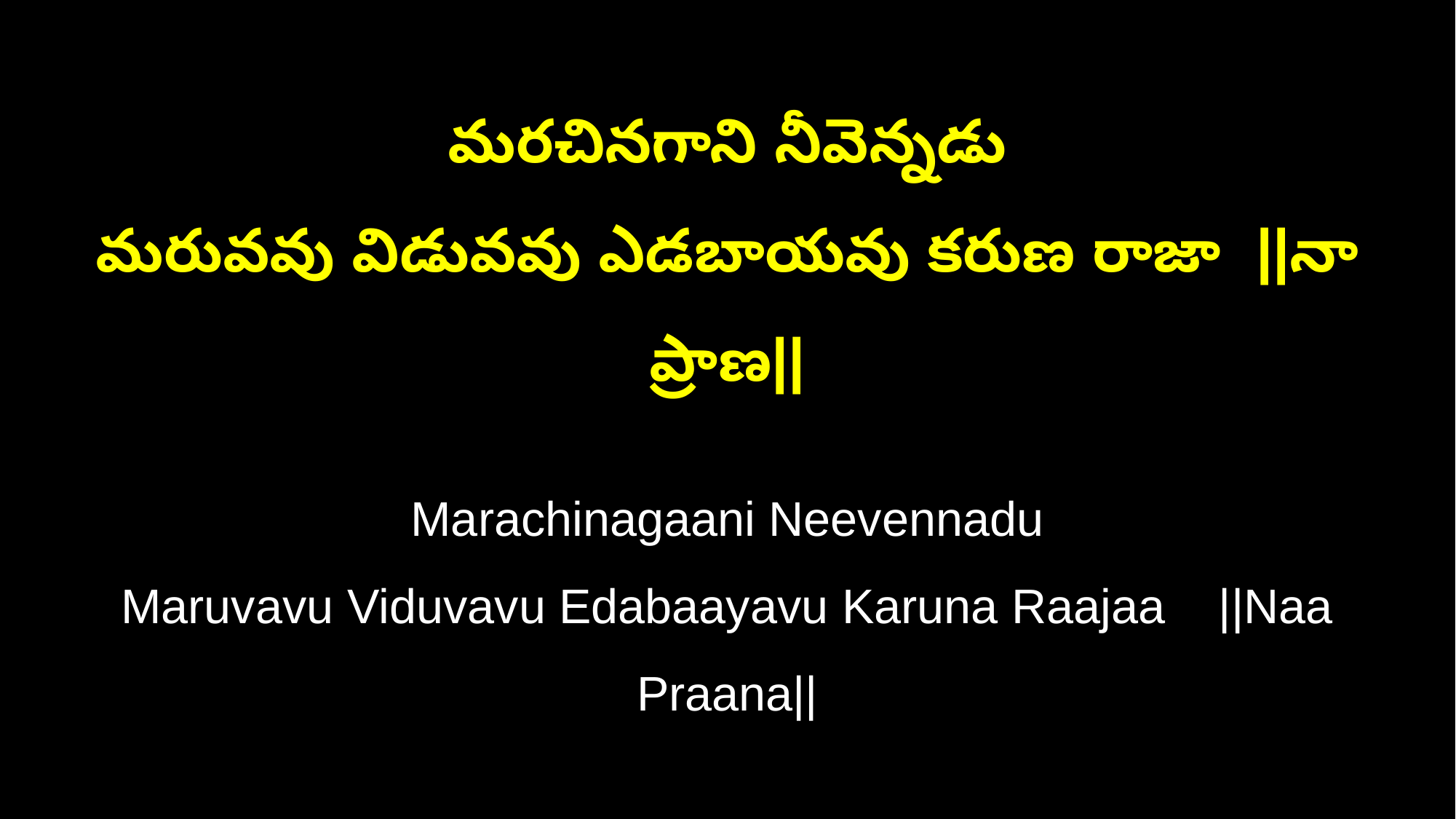

మరచినగాని నీవెన్నడు
మరువవు విడువవు ఎడబాయవు కరుణ రాజా  ||నా ప్రాణ||
Marachinagaani Neevennadu
Maruvavu Viduvavu Edabaayavu Karuna Raajaa    ||Naa Praana||